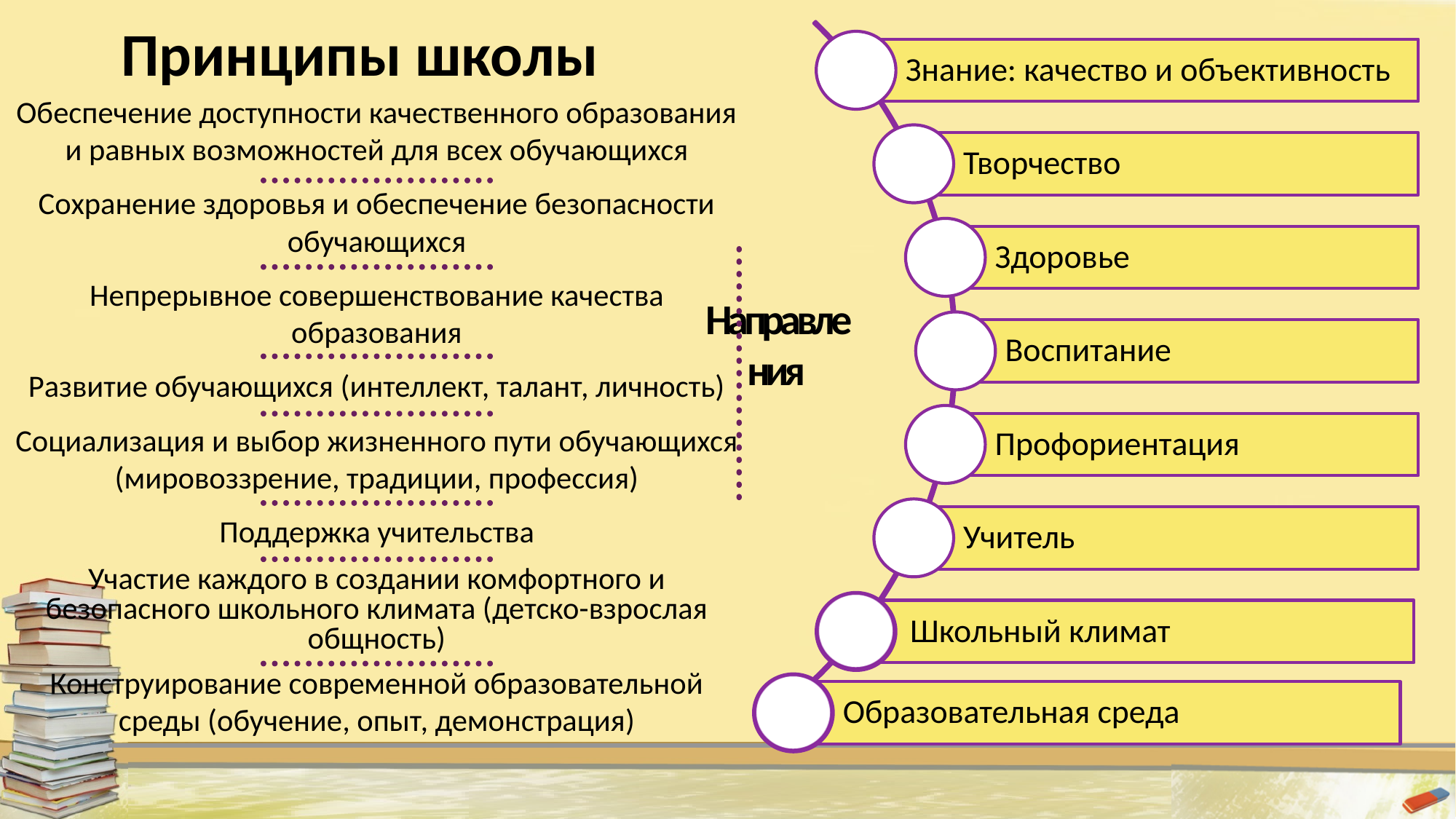

Направления
# Принципы школы
Знание: качество и объективность
Творчество
Здоровье
Воспитание
Профориентация
Учитель
Школьный климат

Образовательная среда
Обеспечение доступности качественного образования и равных возможностей для всех обучающихся
Сохранение здоровья и обеспечение безопасности обучающихся
Непрерывное совершенствование качества образования
Развитие обучающихся (интеллект, талант, личность)
Социализация и выбор жизненного пути обучающихся
(мировоззрение, традиции, профессия)
Поддержка учительства
Участие каждого в создании комфортного и безопасного школьного климата (детско-взрослая общность)
Конструирование современной образовательной среды (обучение, опыт, демонстрация)